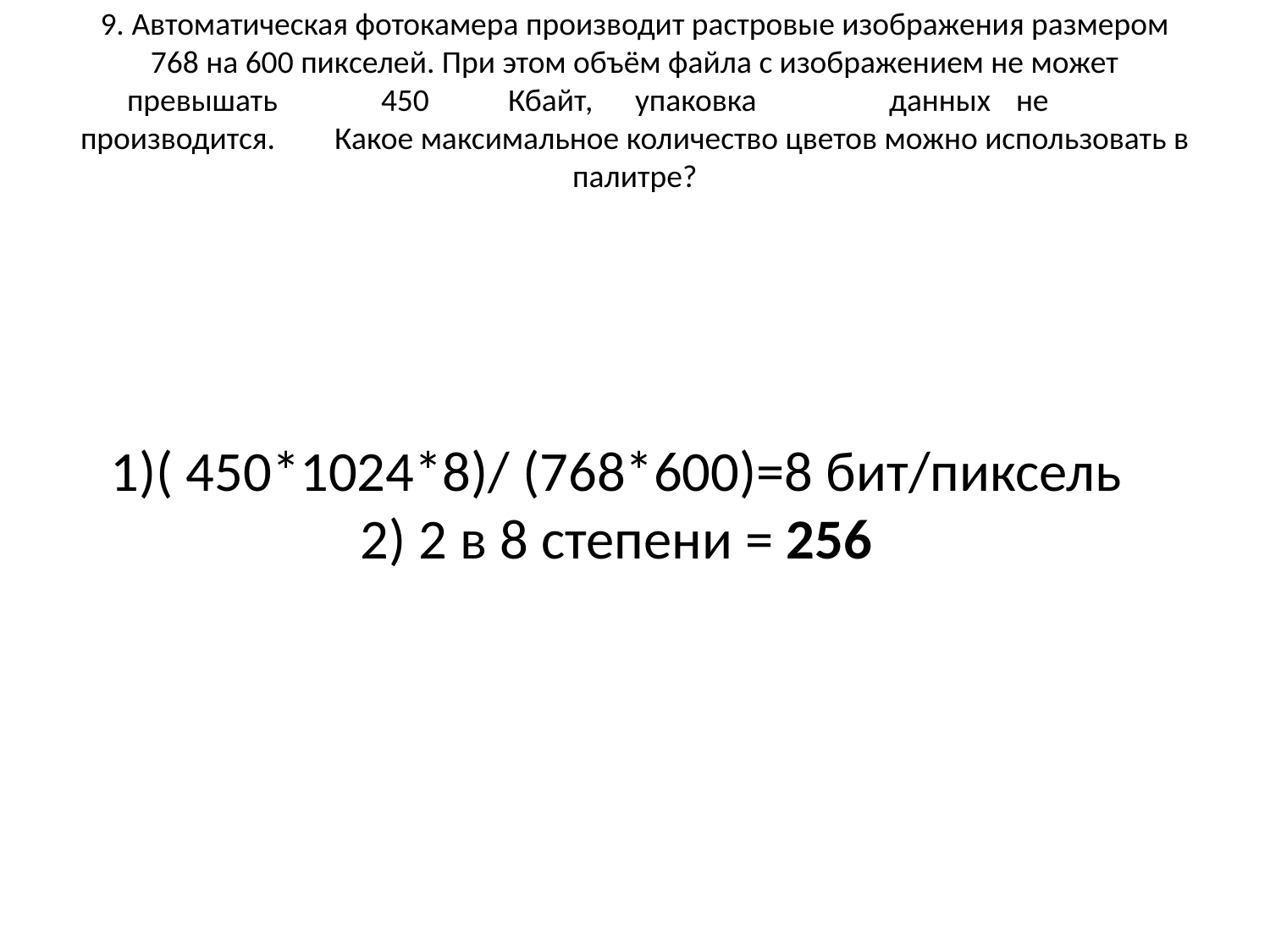

# 9. Автоматическая фотокамера производит растровые изображения размером 768 на 600 пикселей. При этом объём файла с изображением не может превышать	450	Кбайт,	упаковка 	данных	не	производится.	Какое максимальное количество цветов можно использовать в палитре?
1)( 450*1024*8)/ (768*600)=8 бит/пиксель
2) 2 в 8 степени = 256